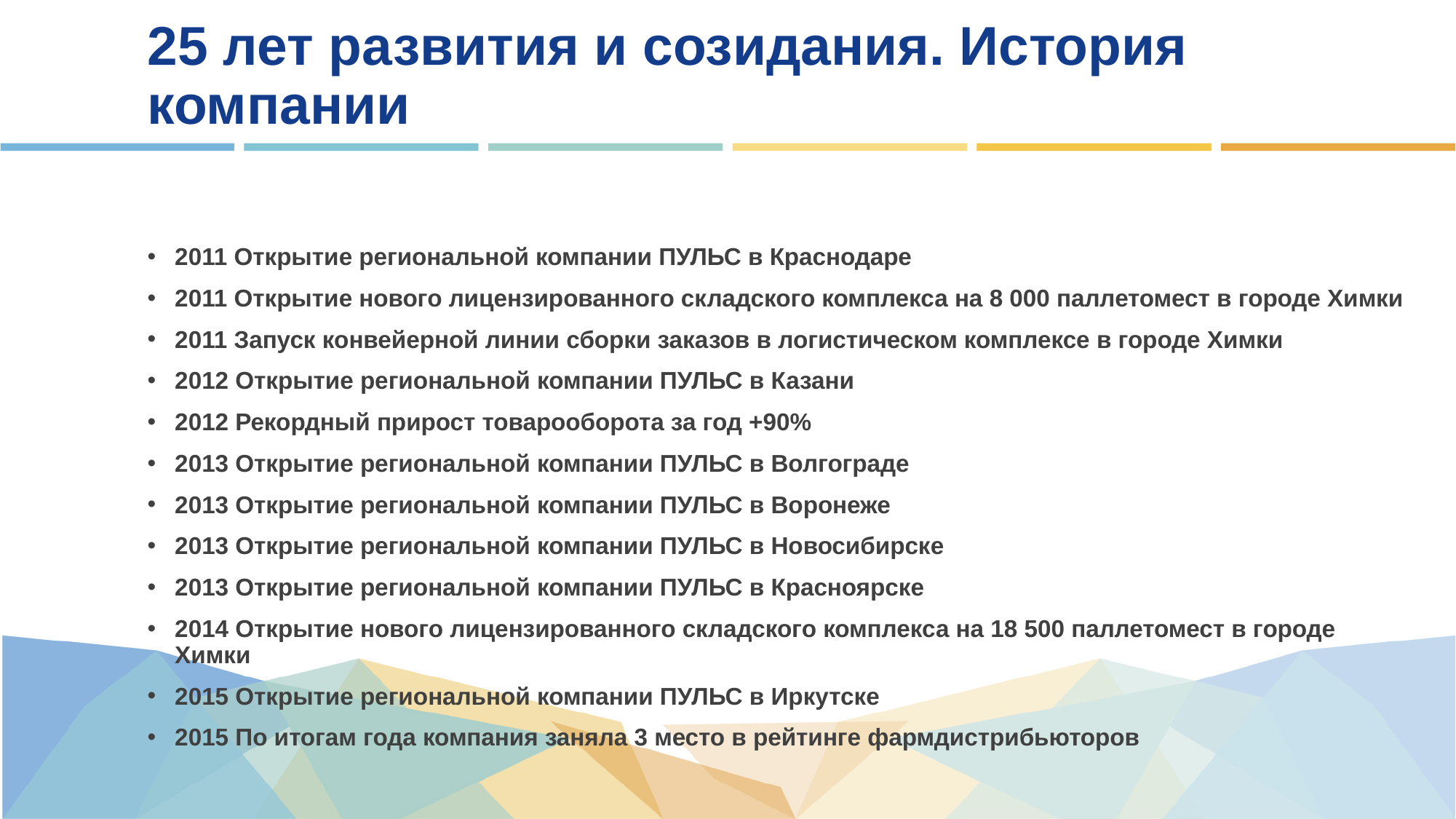

# 25 лет развития и созидания. История компании
2011 Открытие региональной компании ПУЛЬС в Краснодаре
2011 Открытие нового лицензированного складского комплекса на 8 000 паллетомест в городе Химки
2011 Запуск конвейерной линии сборки заказов в логистическом комплексе в городе Химки
2012 Открытие региональной компании ПУЛЬС в Казани
2012 Рекордный прирост товарооборота за год +90%
2013 Открытие региональной компании ПУЛЬС в Волгограде
2013 Открытие региональной компании ПУЛЬС в Воронеже
2013 Открытие региональной компании ПУЛЬС в Новосибирске
2013 Открытие региональной компании ПУЛЬС в Красноярске
2014 Открытие нового лицензированного складского комплекса на 18 500 паллетомест в городе Химки
2015 Открытие региональной компании ПУЛЬС в Иркутске
2015 По итогам года компания заняла 3 место в рейтинге фармдистрибьюторов